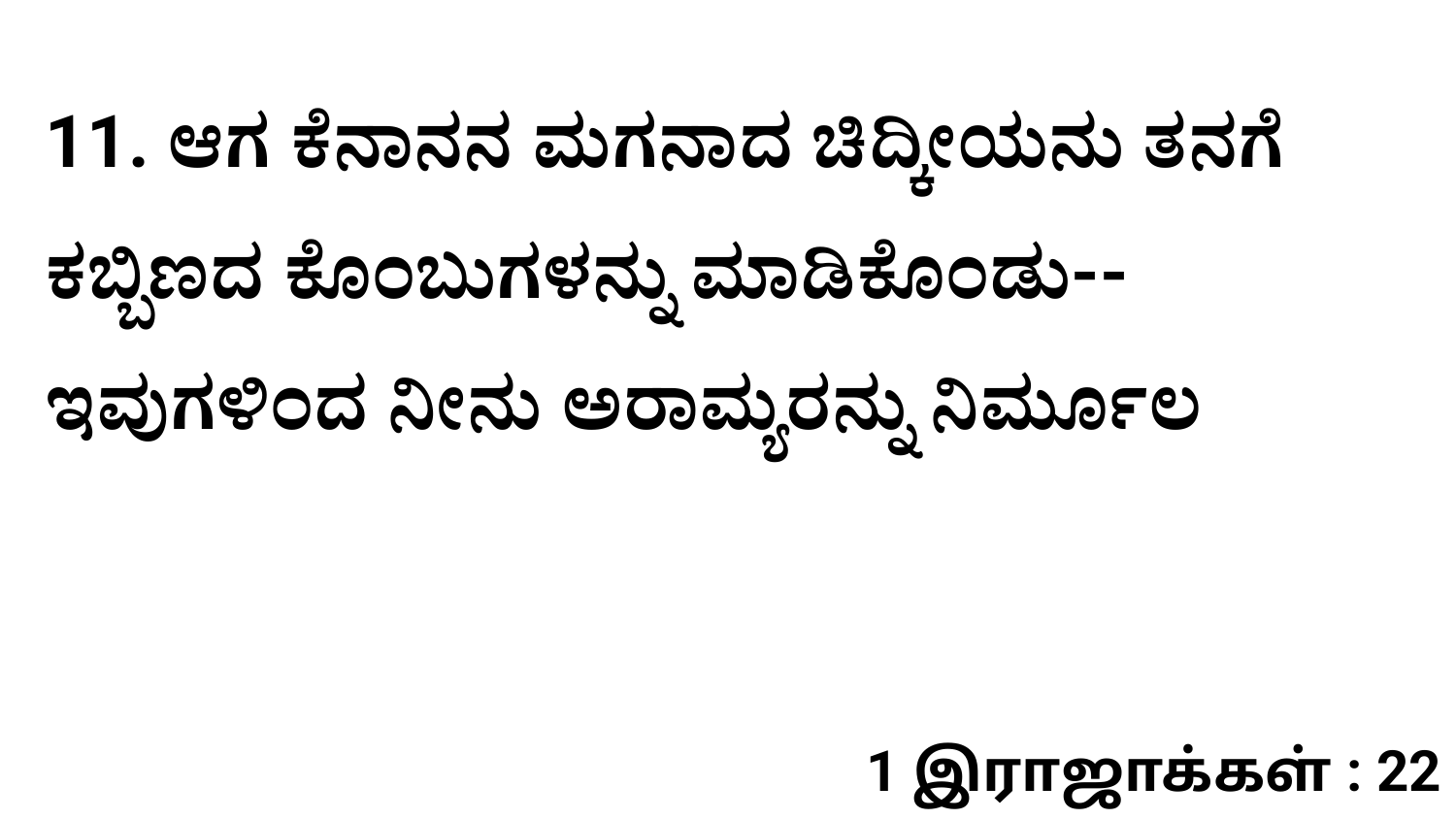

11. ಆಗ ಕೆನಾನನ ಮಗನಾದ ಚಿದ್ಕೀಯನು ತನಗೆ ಕಬ್ಬಿಣದ ಕೊಂಬುಗಳನ್ನು ಮಾಡಿಕೊಂಡು--ಇವುಗಳಿಂದ ನೀನು ಅರಾಮ್ಯರನ್ನು ನಿರ್ಮೂಲ
1 இராஜாக்கள் : 22